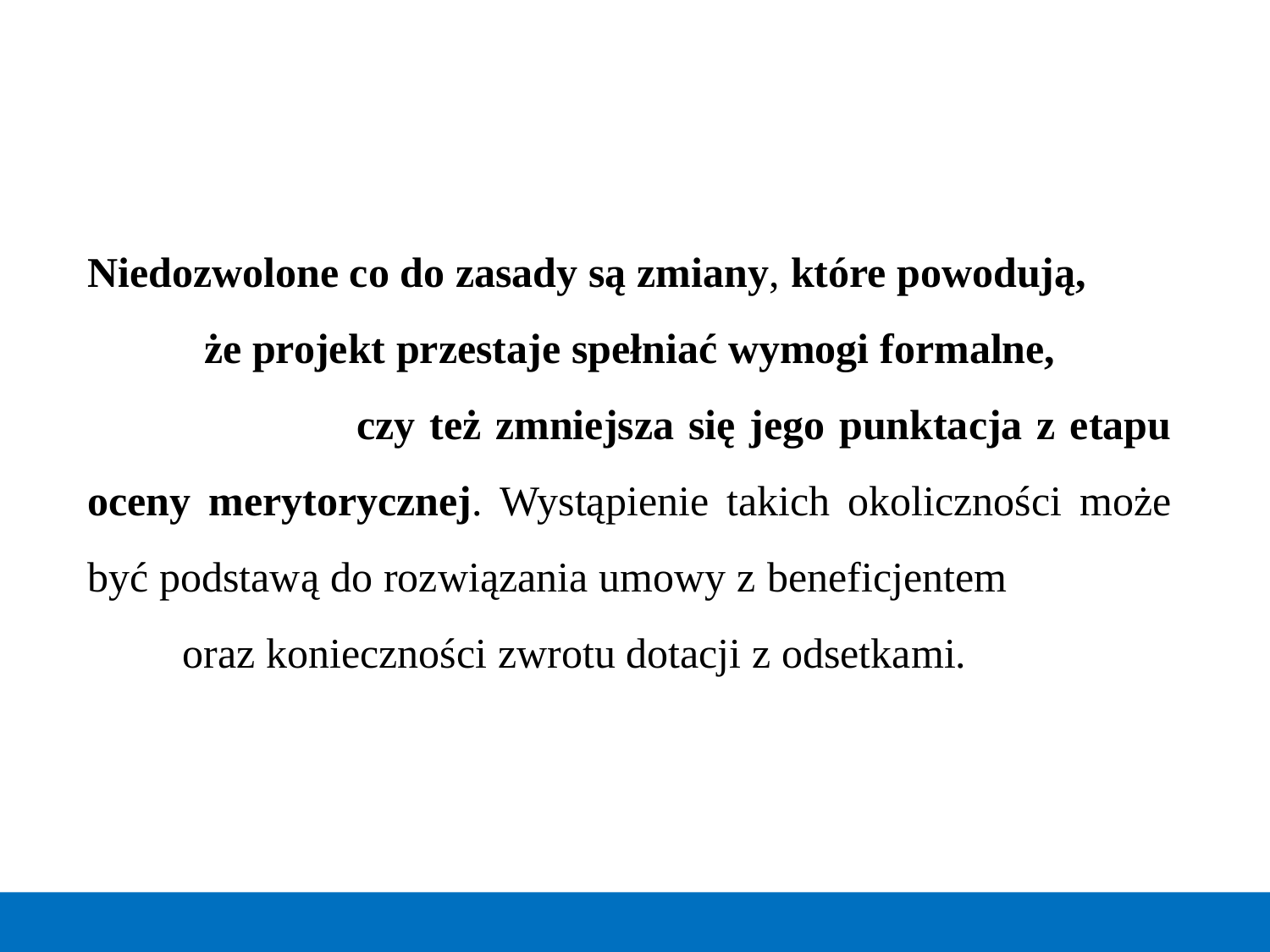

Niedozwolone co do zasady są zmiany, które powodują,                    że projekt przestaje spełniać wymogi formalne,                               czy też zmniejsza się jego punktacja z etapu oceny merytorycznej. Wystąpienie takich okoliczności może być podstawą do rozwiązania umowy z beneficjentem                         oraz konieczności zwrotu dotacji z odsetkami.